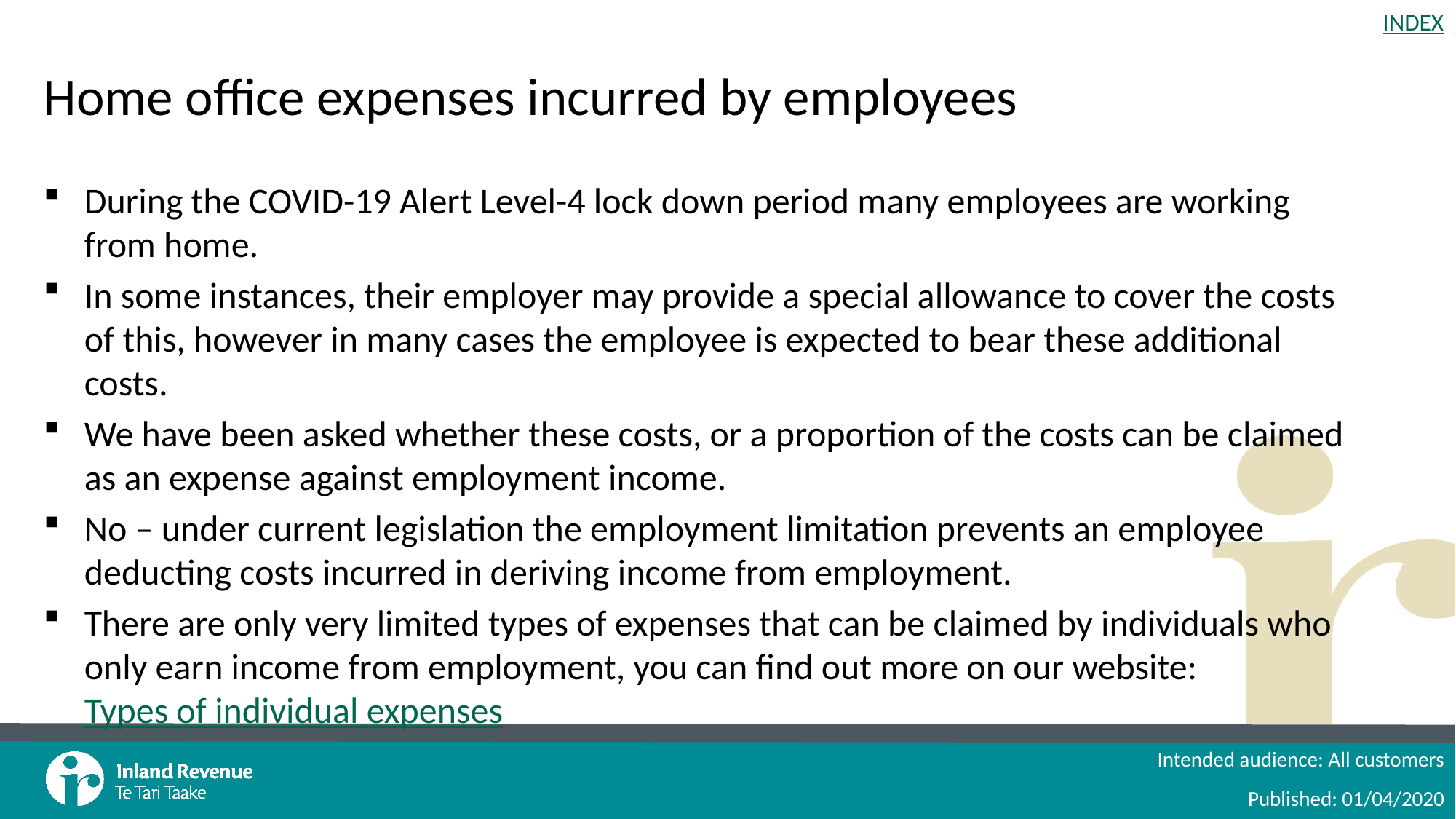

# Home office expenses incurred by employees
During the COVID-19 Alert Level-4 lock down period many employees are working from home.
In some instances, their employer may provide a special allowance to cover the costs of this, however in many cases the employee is expected to bear these additional costs.
We have been asked whether these costs, or a proportion of the costs can be claimed as an expense against employment income.
No – under current legislation the employment limitation prevents an employee deducting costs incurred in deriving income from employment.
There are only very limited types of expenses that can be claimed by individuals who only earn income from employment, you can find out more on our website: Types of individual expenses
Intended audience: All customers
Published: 01/04/2020